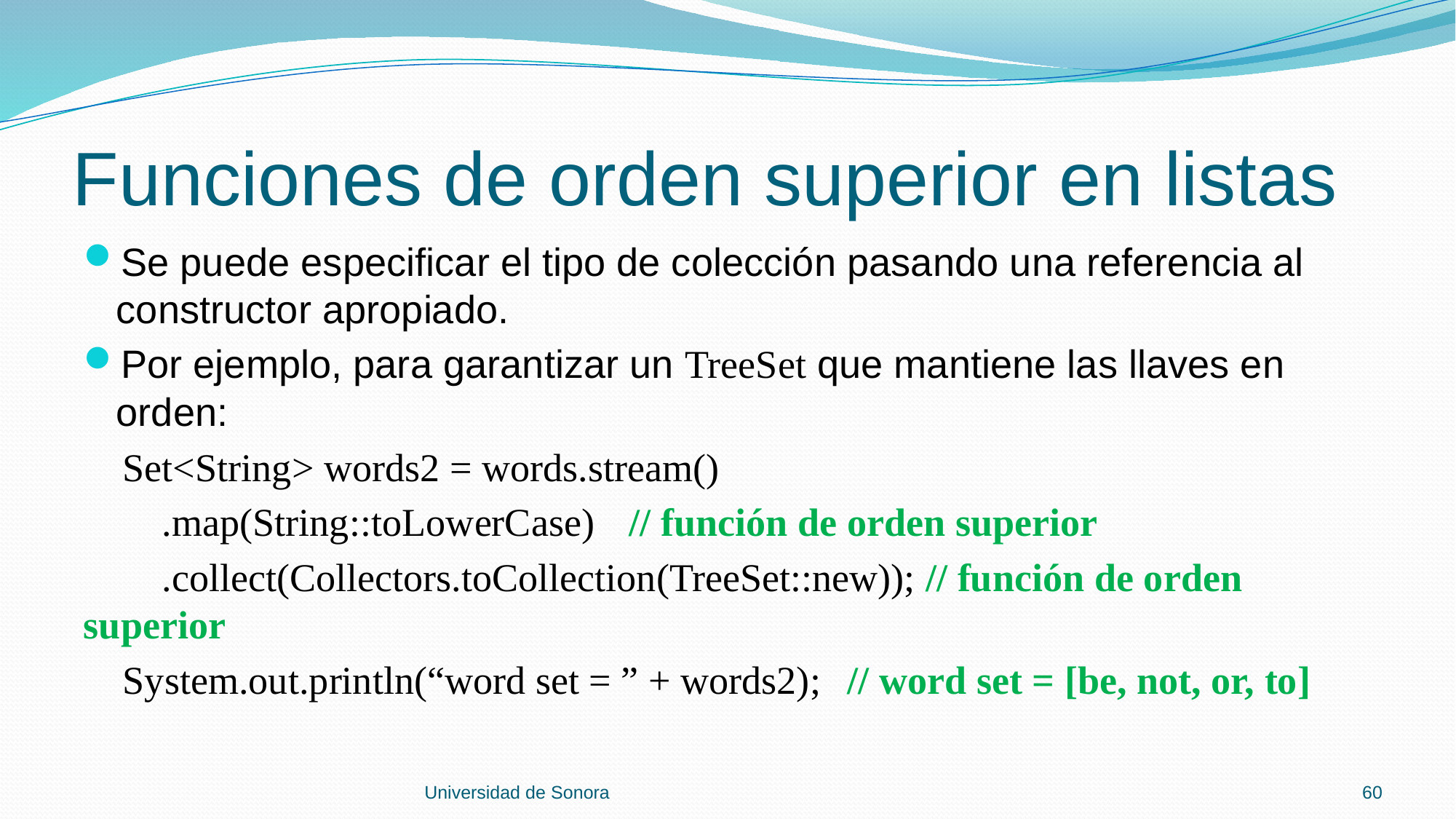

# Funciones de orden superior en listas
Se puede especificar el tipo de colección pasando una referencia al constructor apropiado.
Por ejemplo, para garantizar un TreeSet que mantiene las llaves en orden:
    Set<String> words2 = words.stream()
        .map(String::toLowerCase)	// función de orden superior
        .collect(Collectors.toCollection(TreeSet::new)); // función de orden superior
    System.out.println(“word set = ” + words2);	// word set = [be, not, or, to]

Universidad de Sonora
60